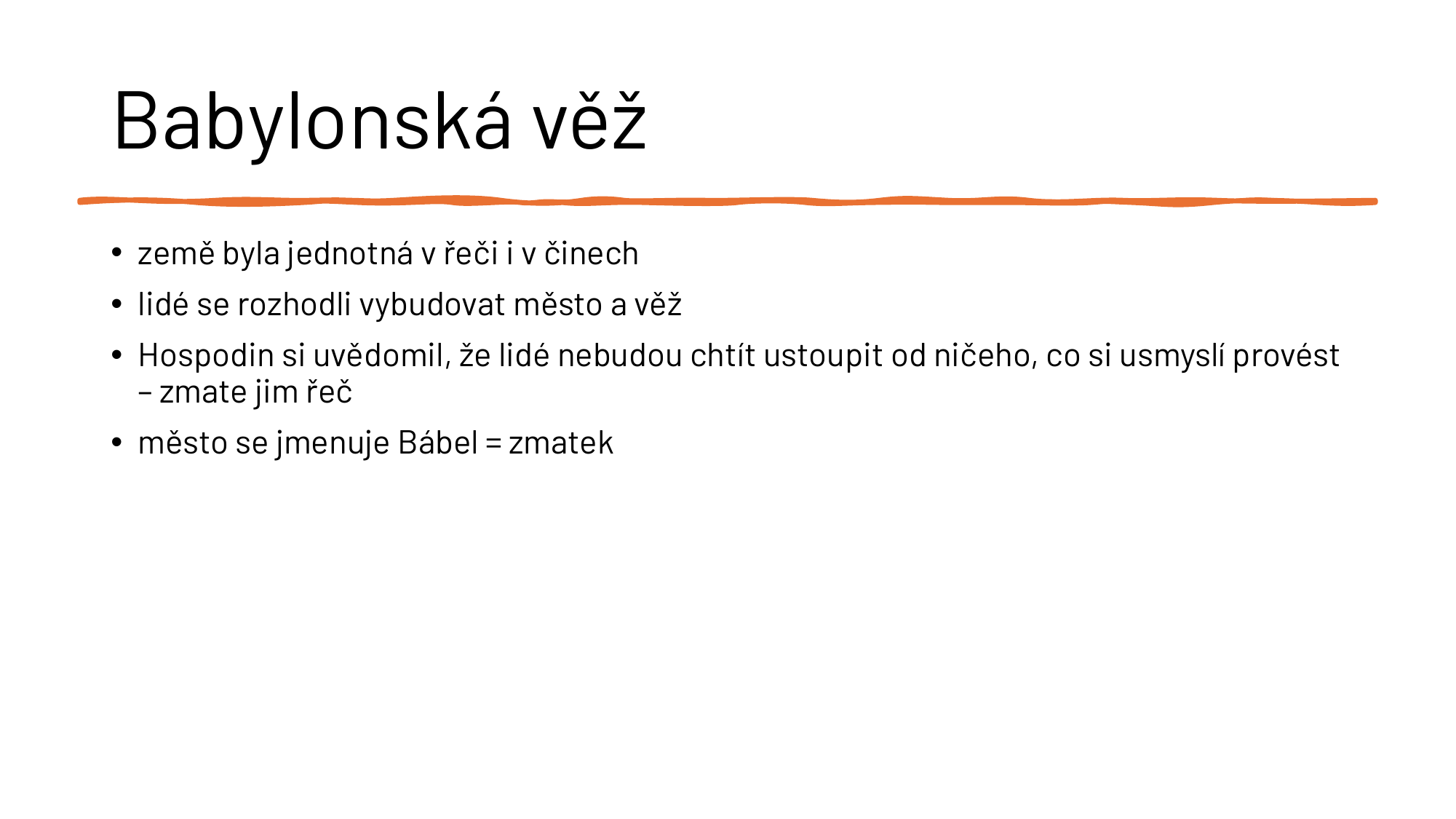

# Babylonská věž

země byla jednotná v řeči i v činech
lidé se rozhodli vybudovat město a věž
Hospodin si uvědomil, že lidé nebudou chtít ustoupit od ničeho, co si usmyslí provést – zmate jim řeč
město se jmenuje Bábel = zmatek